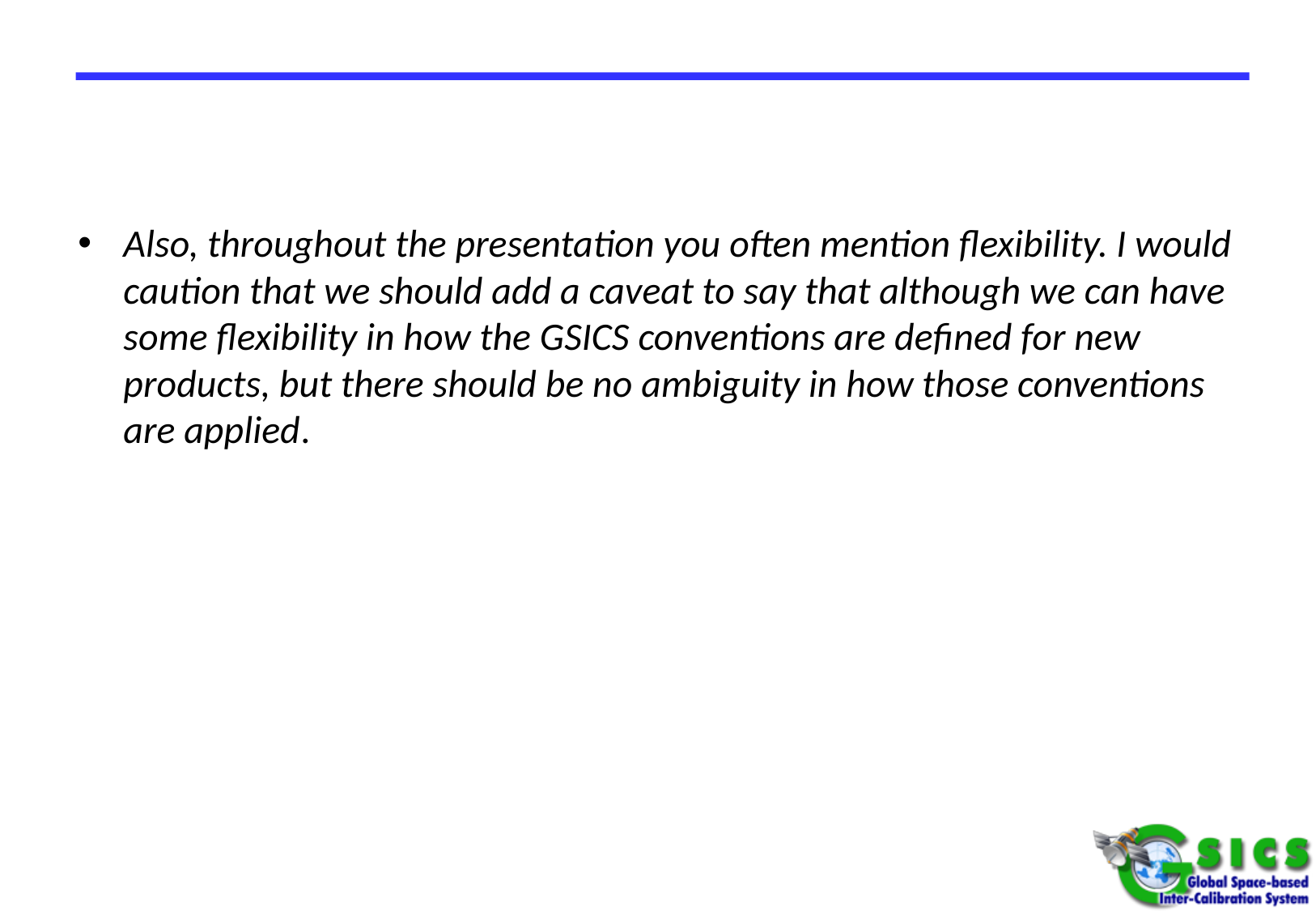

#
Also, throughout the presentation you often mention flexibility. I would caution that we should add a caveat to say that although we can have some flexibility in how the GSICS conventions are defined for new products, but there should be no ambiguity in how those conventions are applied.